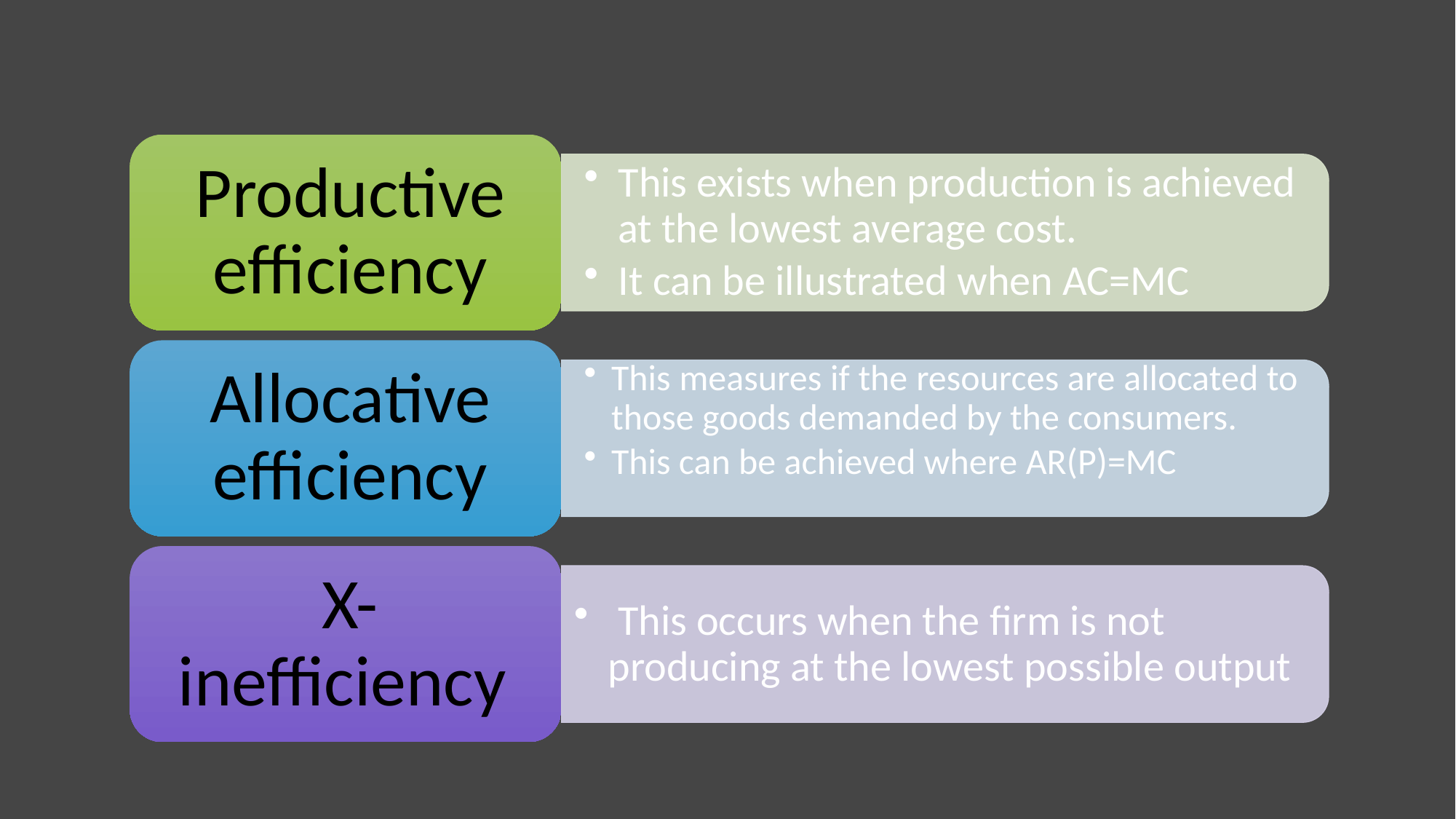

This exists when production is achieved at the lowest average cost.
It can be illustrated when AC=MC
Productive efficiency
This measures if the resources are allocated to those goods demanded by the consumers.
This can be achieved where AR(P)=MC

Allocative efficiency
 This occurs when the firm is not producing at the lowest possible output
X-inefficiency